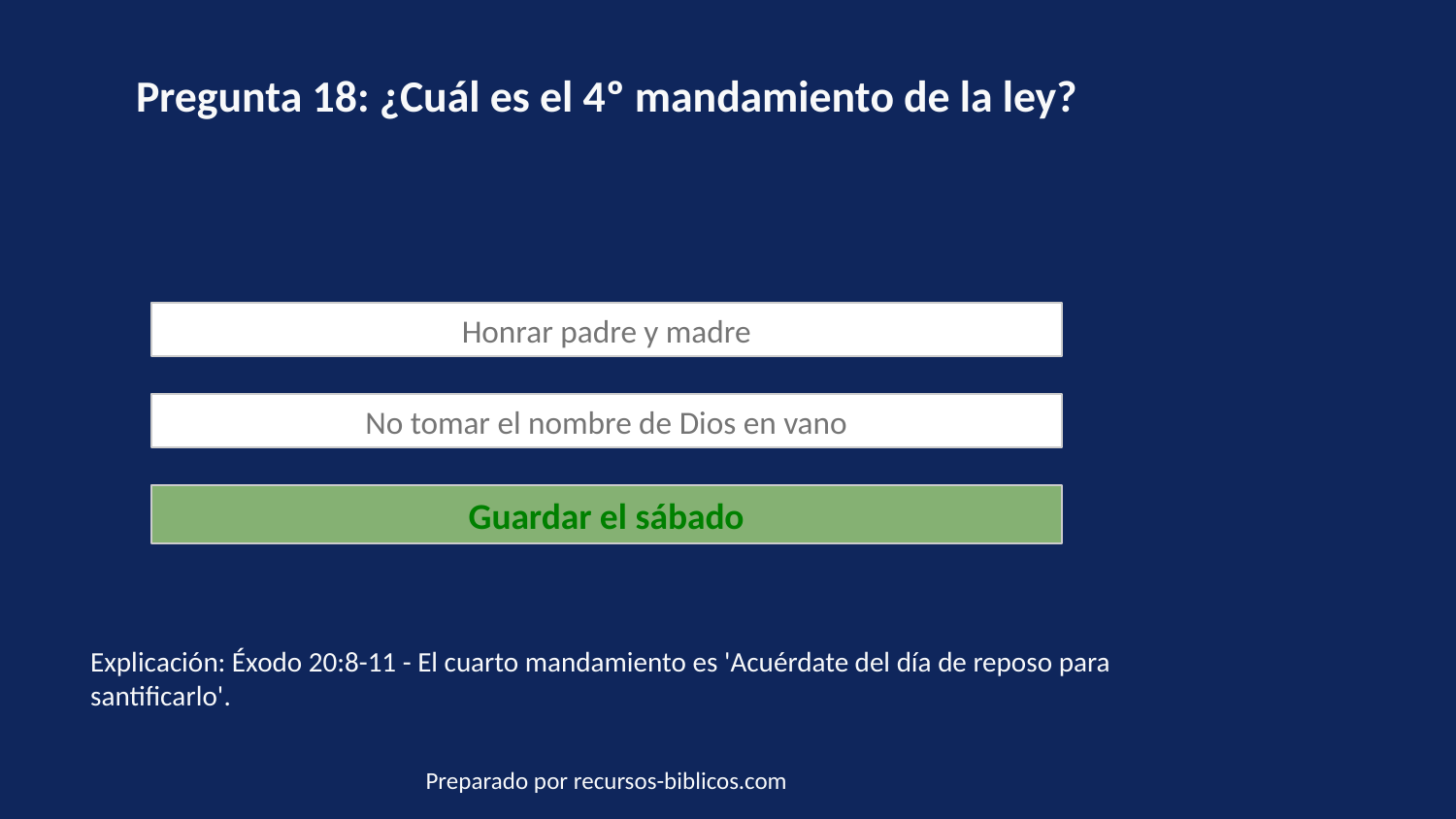

Pregunta 18: ¿Cuál es el 4º mandamiento de la ley?
Honrar padre y madre
No tomar el nombre de Dios en vano
Guardar el sábado
Explicación: Éxodo 20:8-11 - El cuarto mandamiento es 'Acuérdate del día de reposo para santificarlo'.
Preparado por recursos-biblicos.com